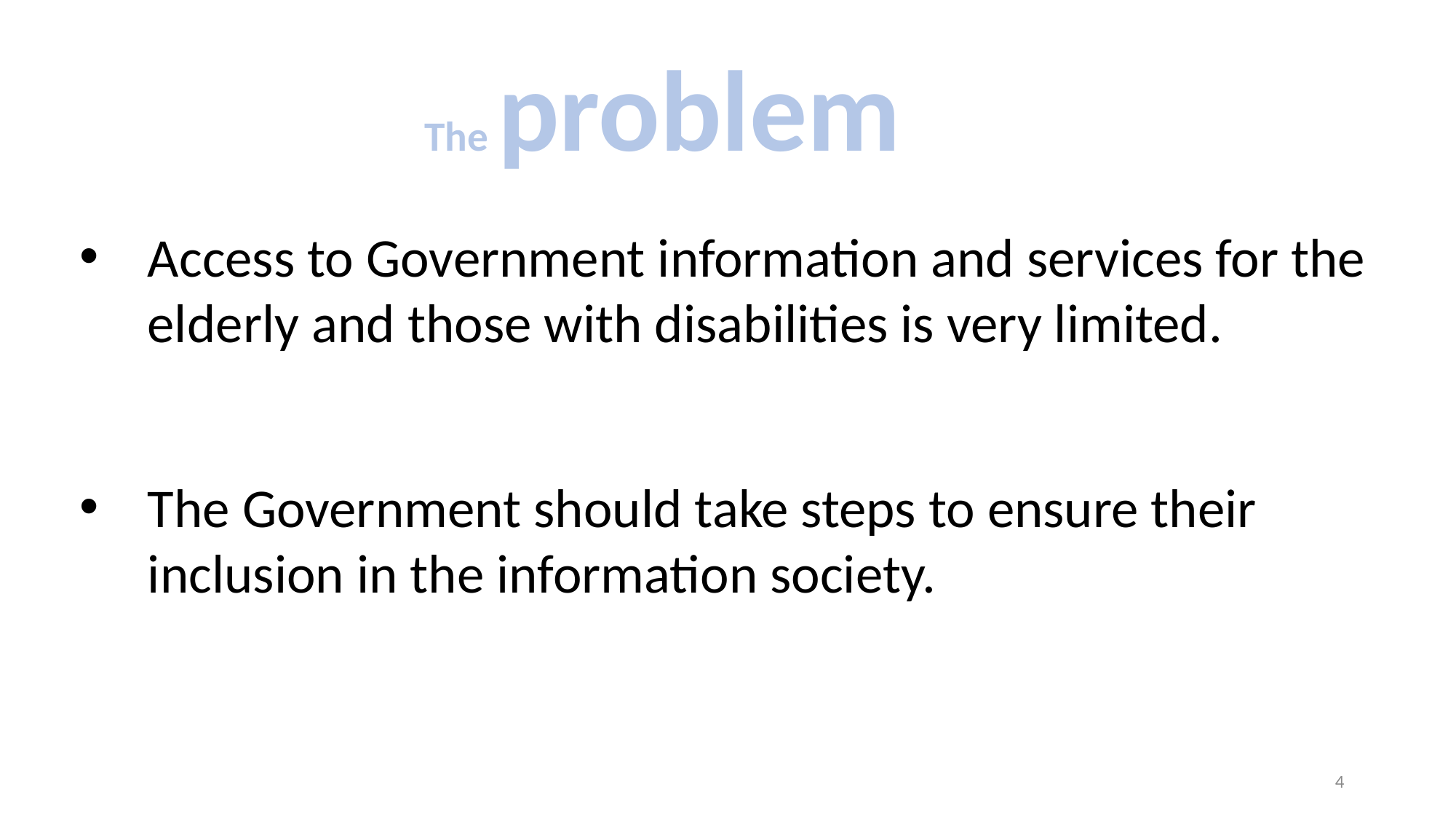

# The problem
Access to Government information and services for the elderly and those with disabilities is very limited.

The Government should take steps to ensure their inclusion in the information society.
4